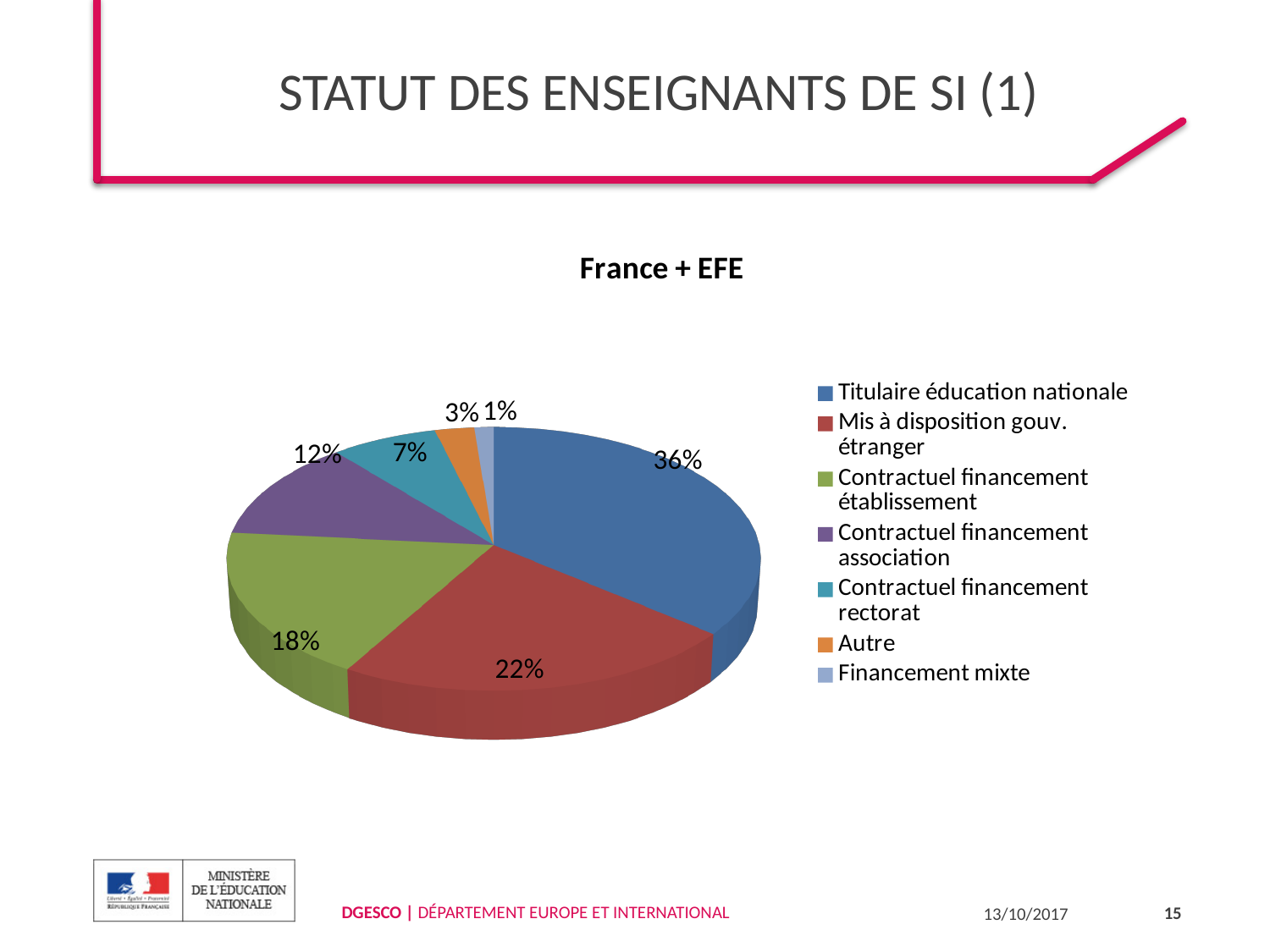

# Statut des enseignants De SI (1)

[unsupported chart]

15